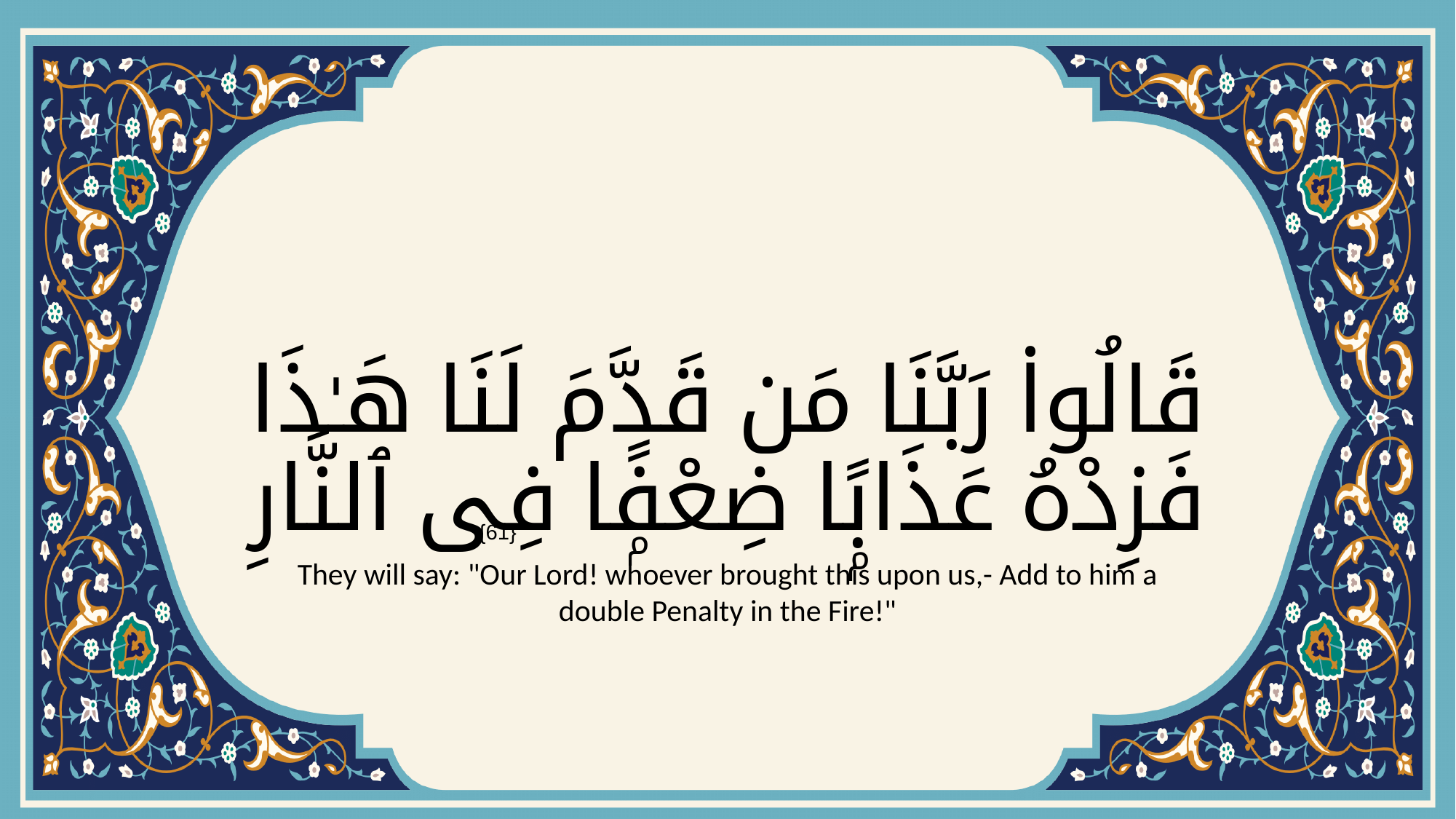

# قَالُوا۟ رَبَّنَا مَن قَدَّمَ لَنَا هَـٰذَا فَزِدْهُ عَذَابًۭا ضِعْفًۭا فِى ٱلنَّارِ
{61}
They will say: "Our Lord! whoever brought this upon us,- Add to him a double Penalty in the Fire!"